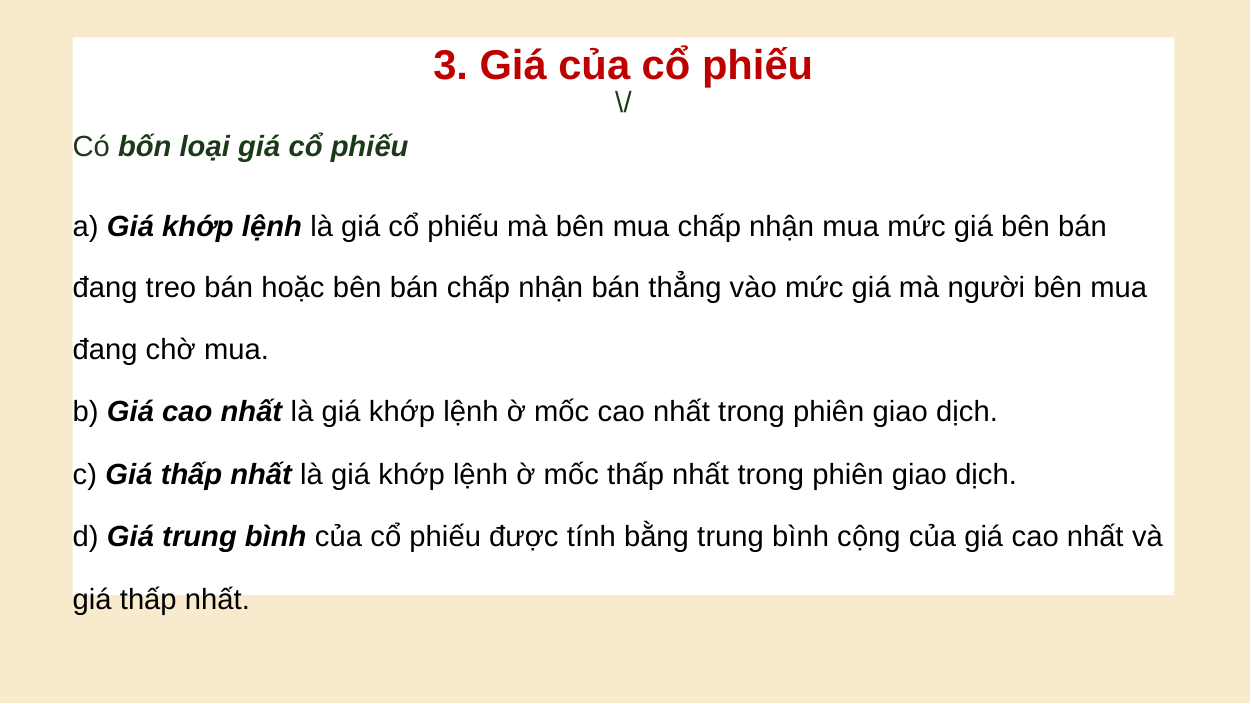

3. Giá của cổ phiếu
\/
Có bốn loại giá cổ phiếu
a) Giá khớp lệnh là giá cổ phiếu mà bên mua chấp nhận mua mức giá bên bán đang treo bán hoặc bên bán chấp nhận bán thẳng vào mức giá mà người bên mua đang chờ mua.
b) Giá cao nhất là giá khớp lệnh ờ mốc cao nhất trong phiên giao dịch.
c) Giá thấp nhất là giá khớp lệnh ờ mốc thấp nhất trong phiên giao dịch.
d) Giá trung bình của cổ phiếu được tính bằng trung bình cộng của giá cao nhất và giá thấp nhất.